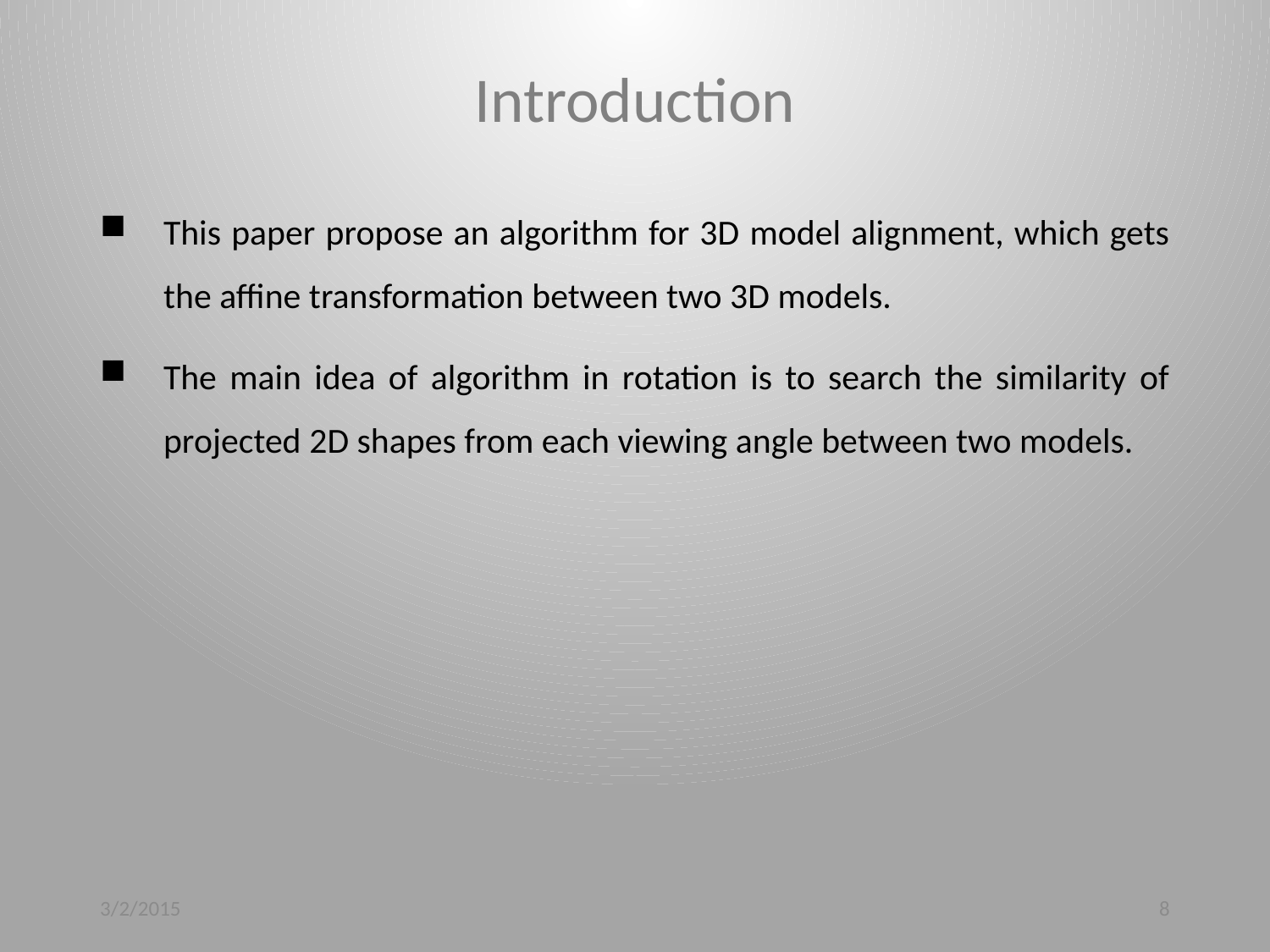

# Introduction
This paper propose an algorithm for 3D model alignment, which gets the affine transformation between two 3D models.
The main idea of algorithm in rotation is to search the similarity of projected 2D shapes from each viewing angle between two models.
3/2/2015
8